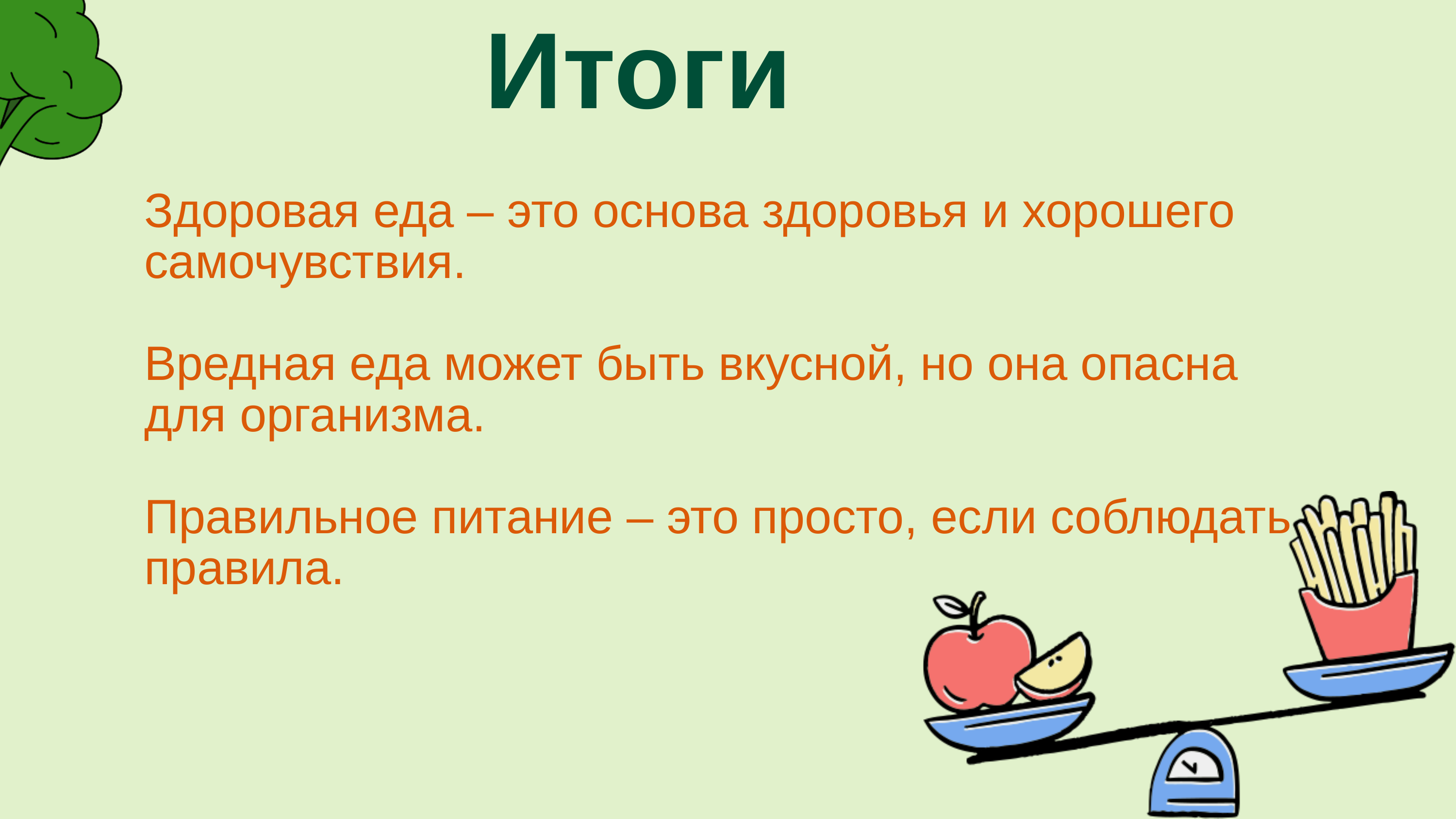

Итоги

Здоровая еда – это основа здоровья и хорошего самочувствия.

Вредная еда может быть вкусной, но она опасна для организма.

Правильное питание – это просто, если соблюдать правила.